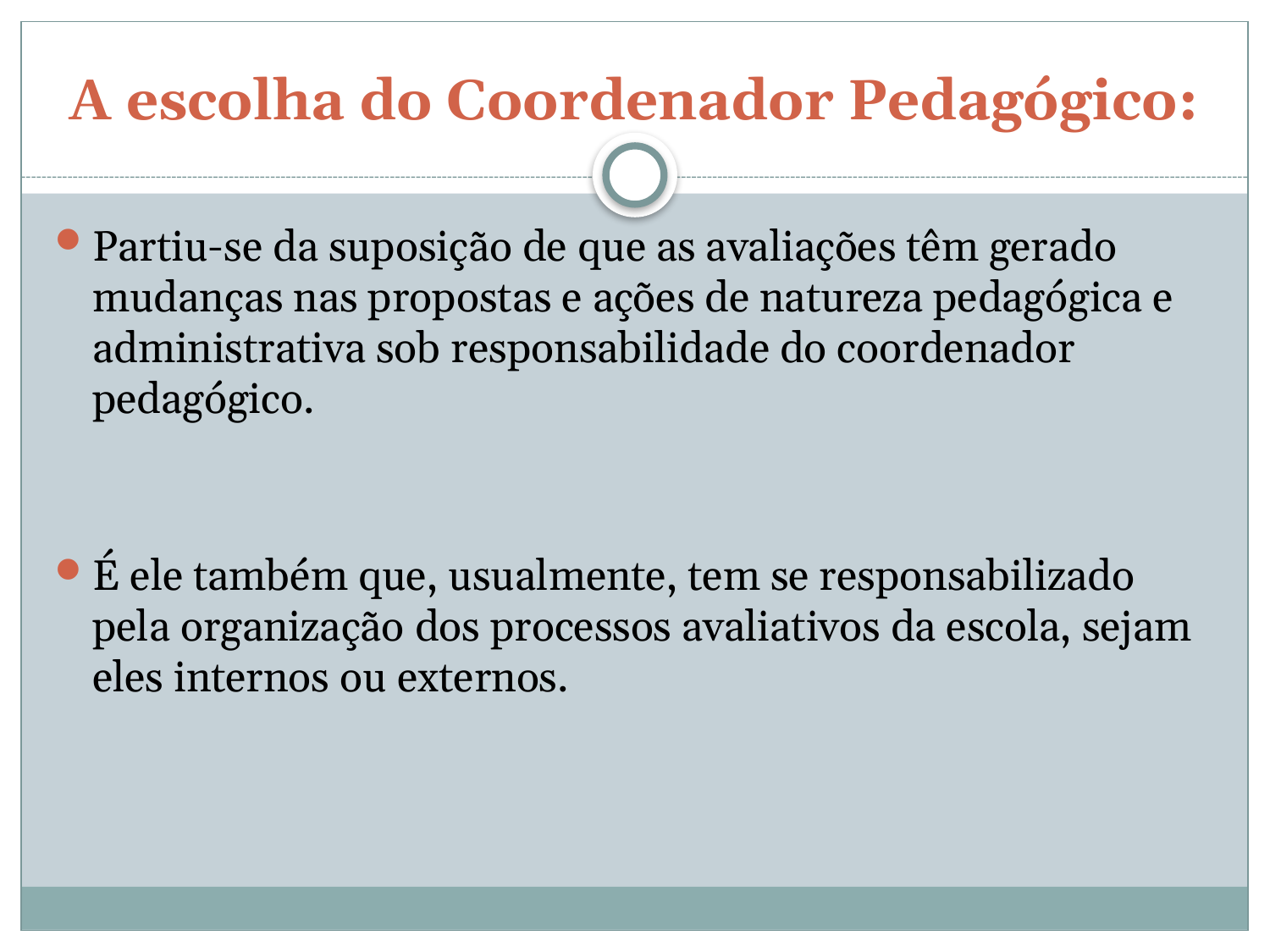

# A escolha do Coordenador Pedagógico:
Partiu-se da suposição de que as avaliações têm gerado mudanças nas propostas e ações de natureza pedagógica e administrativa sob responsabilidade do coordenador pedagógico.

É ele também que, usualmente, tem se responsabilizado pela organização dos processos avaliativos da escola, sejam eles internos ou externos.